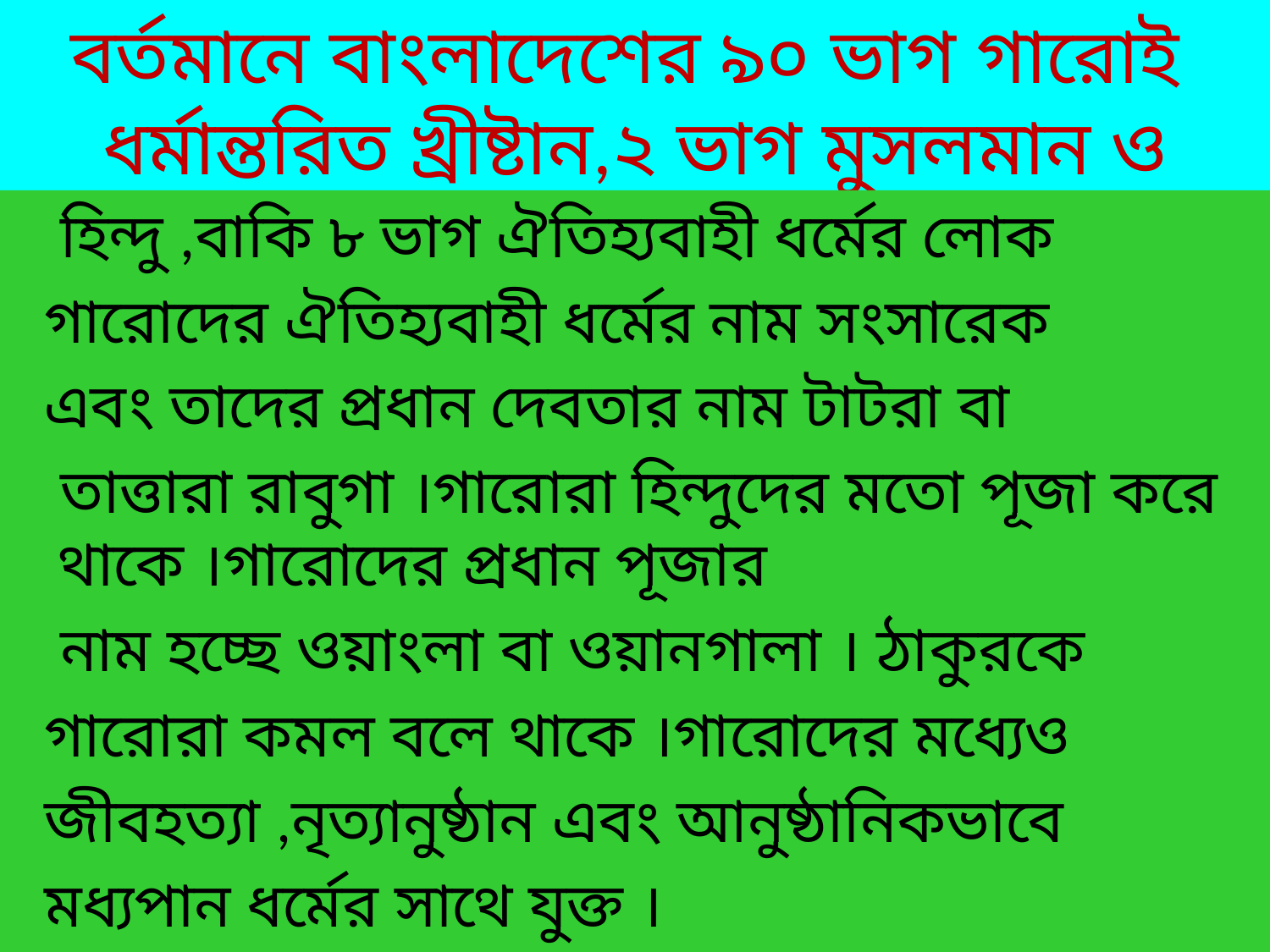

# বর্তমানে বাংলাদেশের ৯০ ভাগ গারোই ধর্মান্তরিত খ্রীষ্টান,২ ভাগ মুসলমান ও
   হিন্দু ,বাকি ৮ ভাগ ঐতিহ্যবাহী ধর্মের লোক
  গারোদের ঐতিহ্যবাহী ধর্মের নাম সংসারেক
  এবং তাদের প্রধান দেবতার নাম টাটরা বা
   তাত্তারা রাবুগা ।গারোরা হিন্দুদের মতো পূজা করে থাকে ।গারোদের প্রধান পূজার
   নাম হচ্ছে ওয়াংলা বা ওয়ানগালা । ঠাকুরকে
  গারোরা কমল বলে থাকে ।গারোদের মধ্যেও
  জীবহত্যা ,নৃত্যানুষ্ঠান এবং আনুষ্ঠানিকভাবে
  মধ্যপান ধর্মের সাথে যুক্ত ।